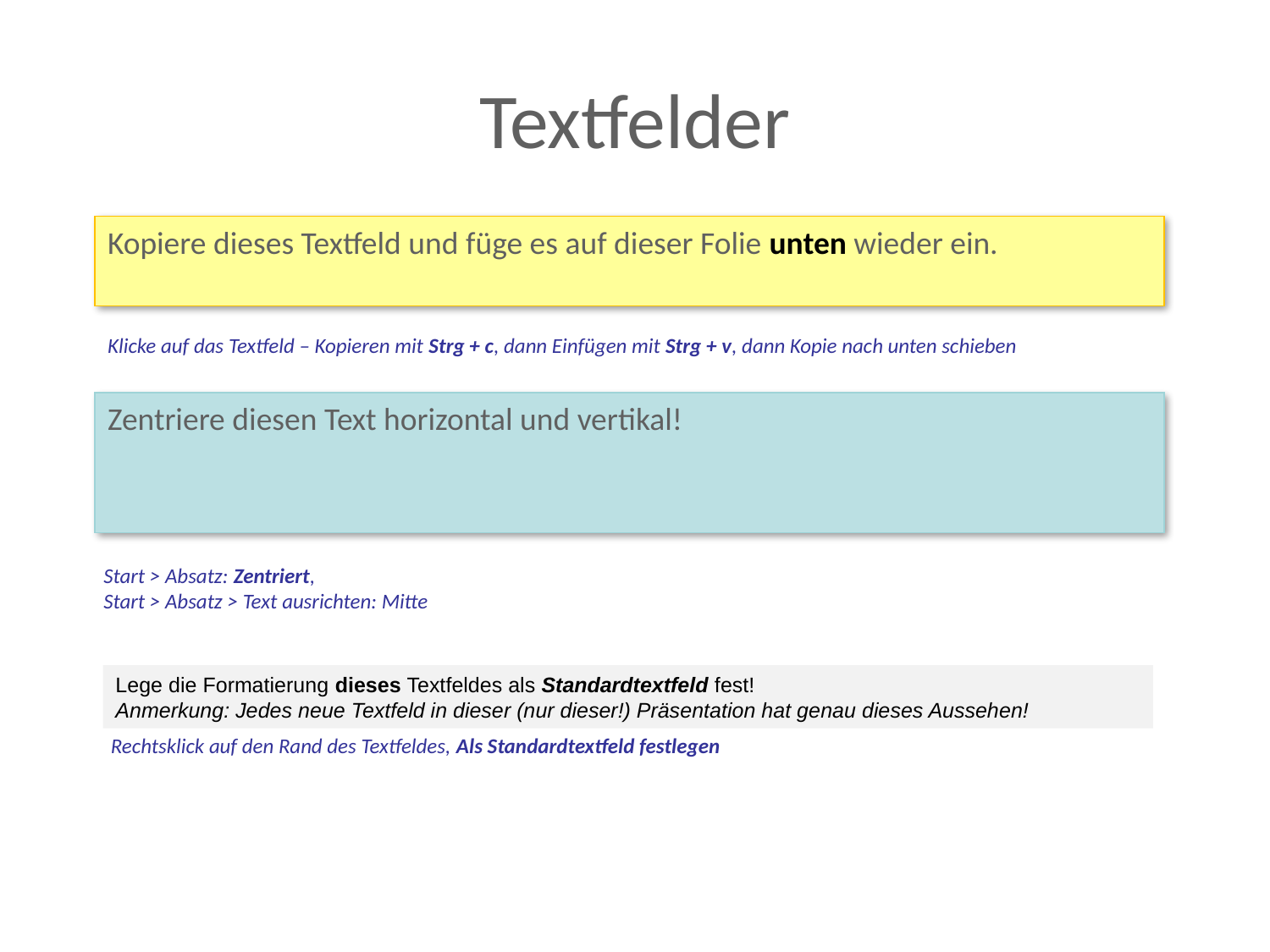

# Textfelder
Kopiere dieses Textfeld und füge es auf dieser Folie unten wieder ein.
Klicke auf das Textfeld – Kopieren mit Strg + c, dann Einfügen mit Strg + v, dann Kopie nach unten schieben
Zentriere diesen Text horizontal und vertikal!
Start > Absatz: Zentriert,
Start > Absatz > Text ausrichten: Mitte
Lege die Formatierung dieses Textfeldes als Standardtextfeld fest!
Anmerkung: Jedes neue Textfeld in dieser (nur dieser!) Präsentation hat genau dieses Aussehen!
Rechtsklick auf den Rand des Textfeldes, Als Standardtextfeld festlegen